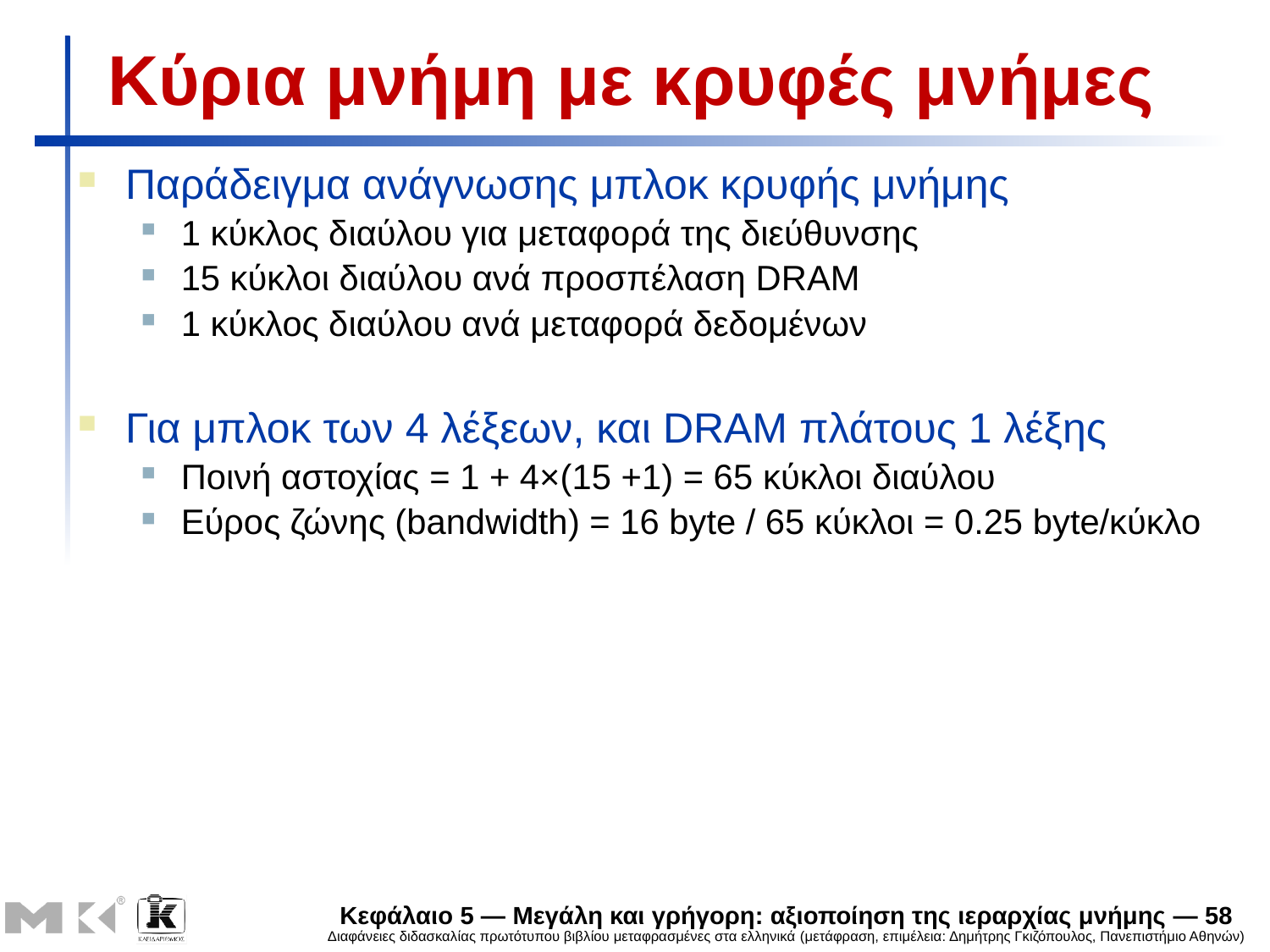

# Κύρια μνήμη με κρυφές μνήμες
Παράδειγμα ανάγνωσης μπλοκ κρυφής μνήμης
1 κύκλος διαύλου για μεταφορά της διεύθυνσης
15 κύκλοι διαύλου ανά προσπέλαση DRAM
1 κύκλος διαύλου ανά μεταφορά δεδομένων

Για μπλοκ των 4 λέξεων, και DRAM πλάτους 1 λέξης
Ποινή αστοχίας = 1 + 4×(15 +1) = 65 κύκλοι διαύλου
Εύρος ζώνης (bandwidth) = 16 byte / 65 κύκλοι = 0.25 byte/κύκλο
Κεφάλαιο 5 — Μεγάλη και γρήγορη: αξιοποίηση της ιεραρχίας μνήμης — 58